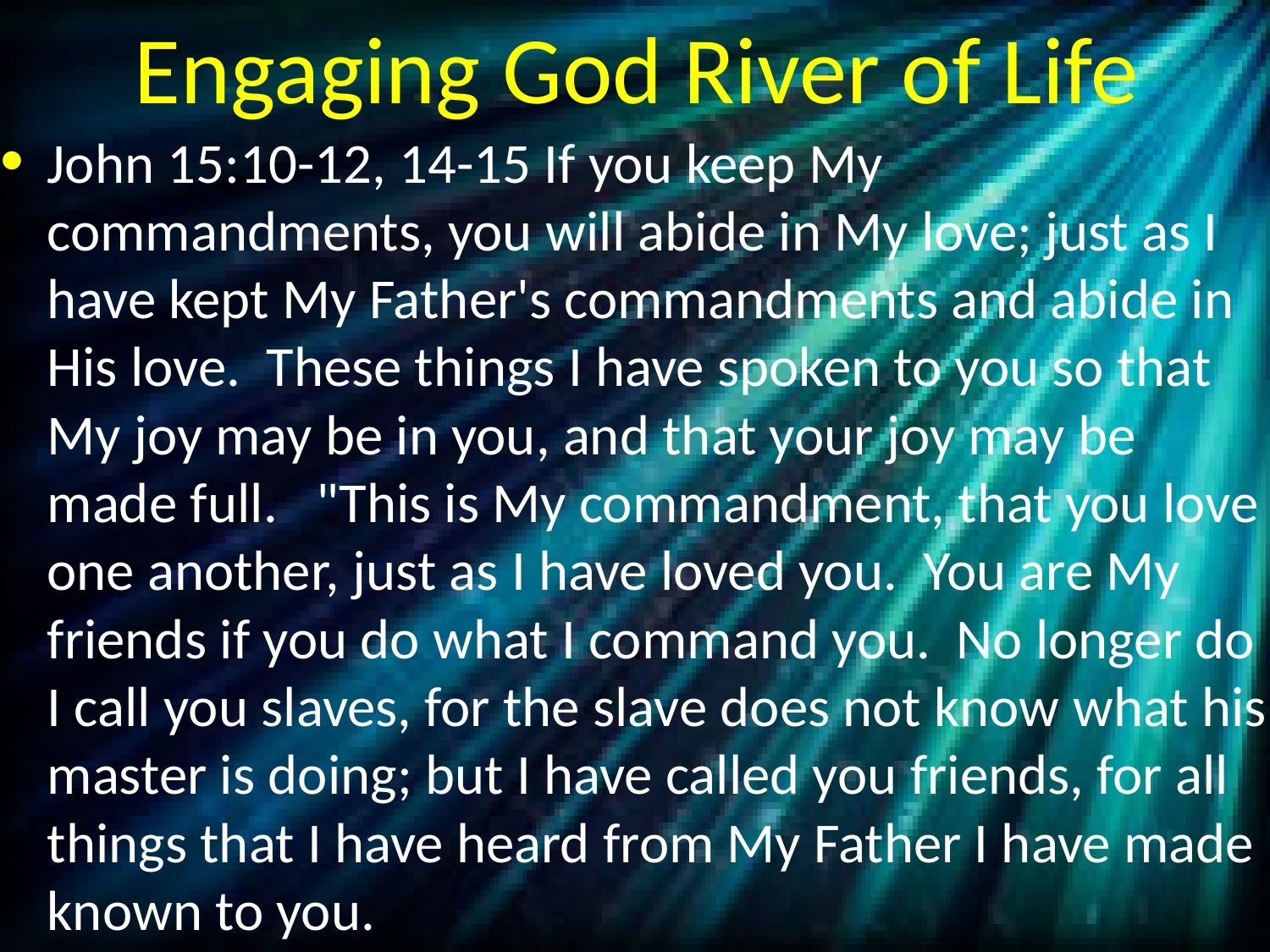

# Engaging God River of Life
John 15:10-12, 14-15 If you keep My commandments, you will abide in My love; just as I have kept My Father's commandments and abide in His love.  These things I have spoken to you so that My joy may be in you, and that your joy may be made full.   "This is My commandment, that you love one another, just as I have loved you.  You are My friends if you do what I command you.  No longer do I call you slaves, for the slave does not know what his master is doing; but I have called you friends, for all things that I have heard from My Father I have made known to you.